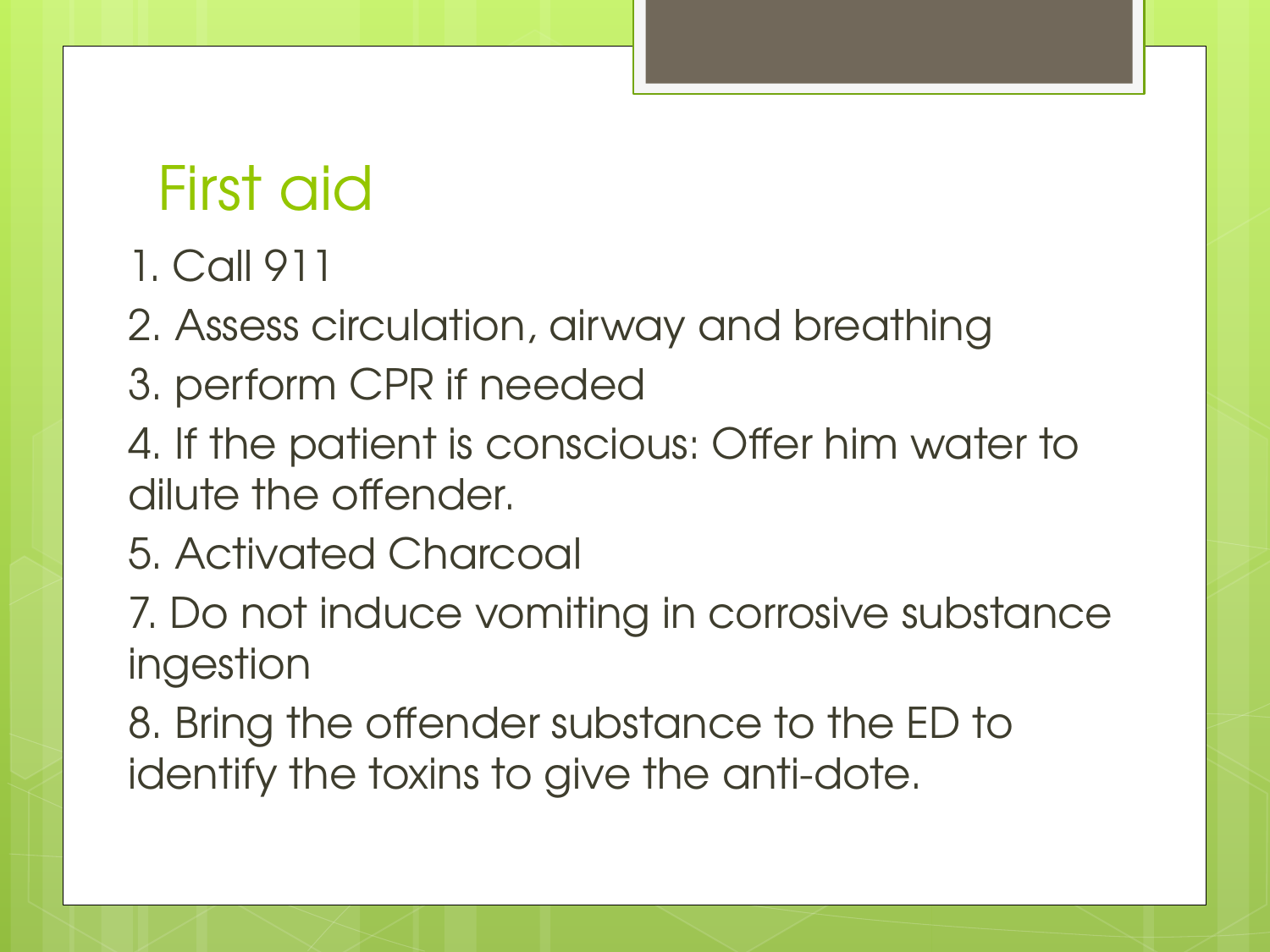

# First aid
1. Call 911
2. Assess circulation, airway and breathing
3. perform CPR if needed
4. If the patient is conscious: Offer him water to dilute the offender.
5. Activated Charcoal
7. Do not induce vomiting in corrosive substance ingestion
8. Bring the offender substance to the ED to identify the toxins to give the anti-dote.